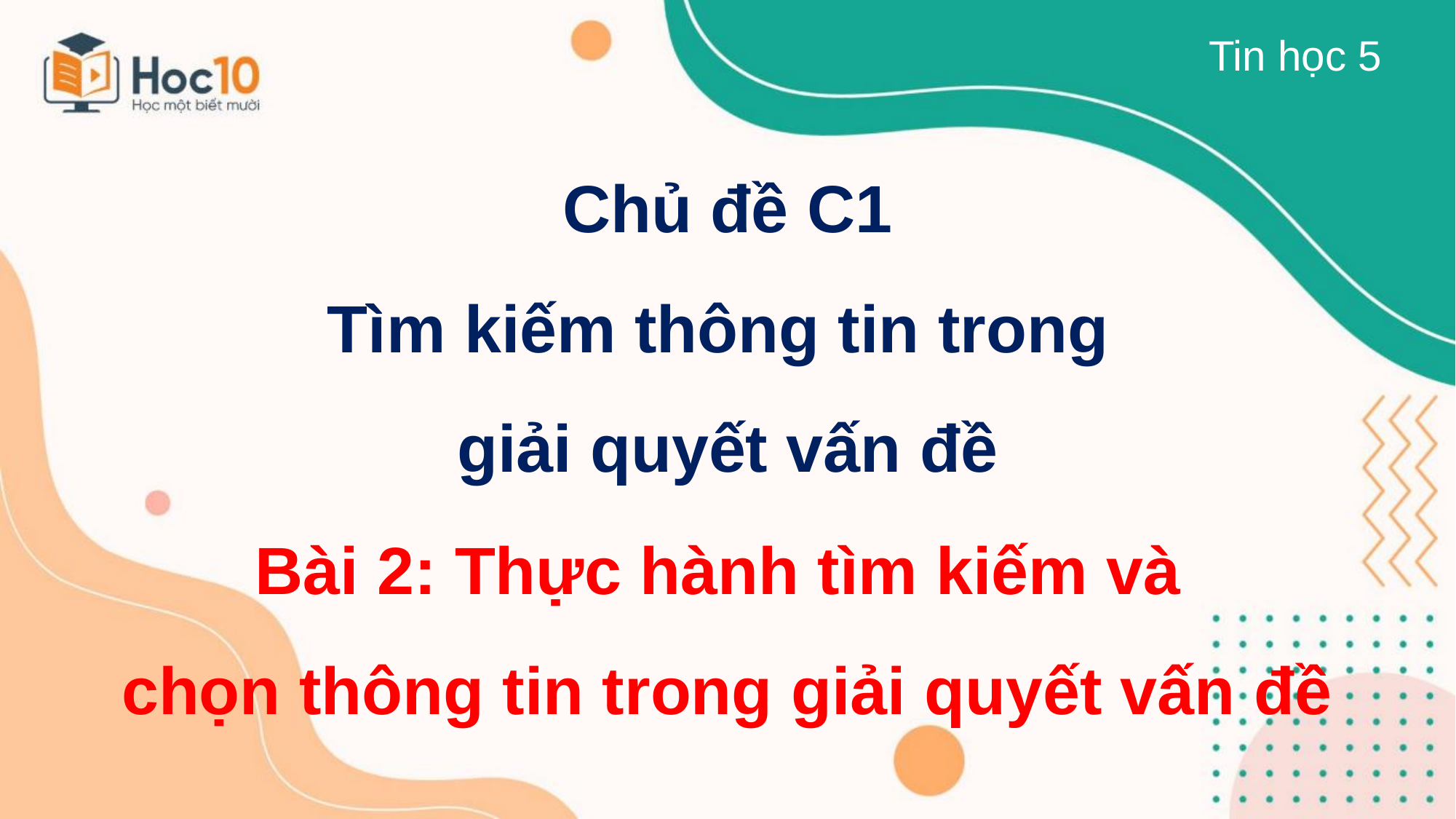

Tin học 5
Chủ đề C1
Tìm kiếm thông tin trong
giải quyết vấn đề
Bài 2: Thực hành tìm kiếm và
chọn thông tin trong giải quyết vấn đề